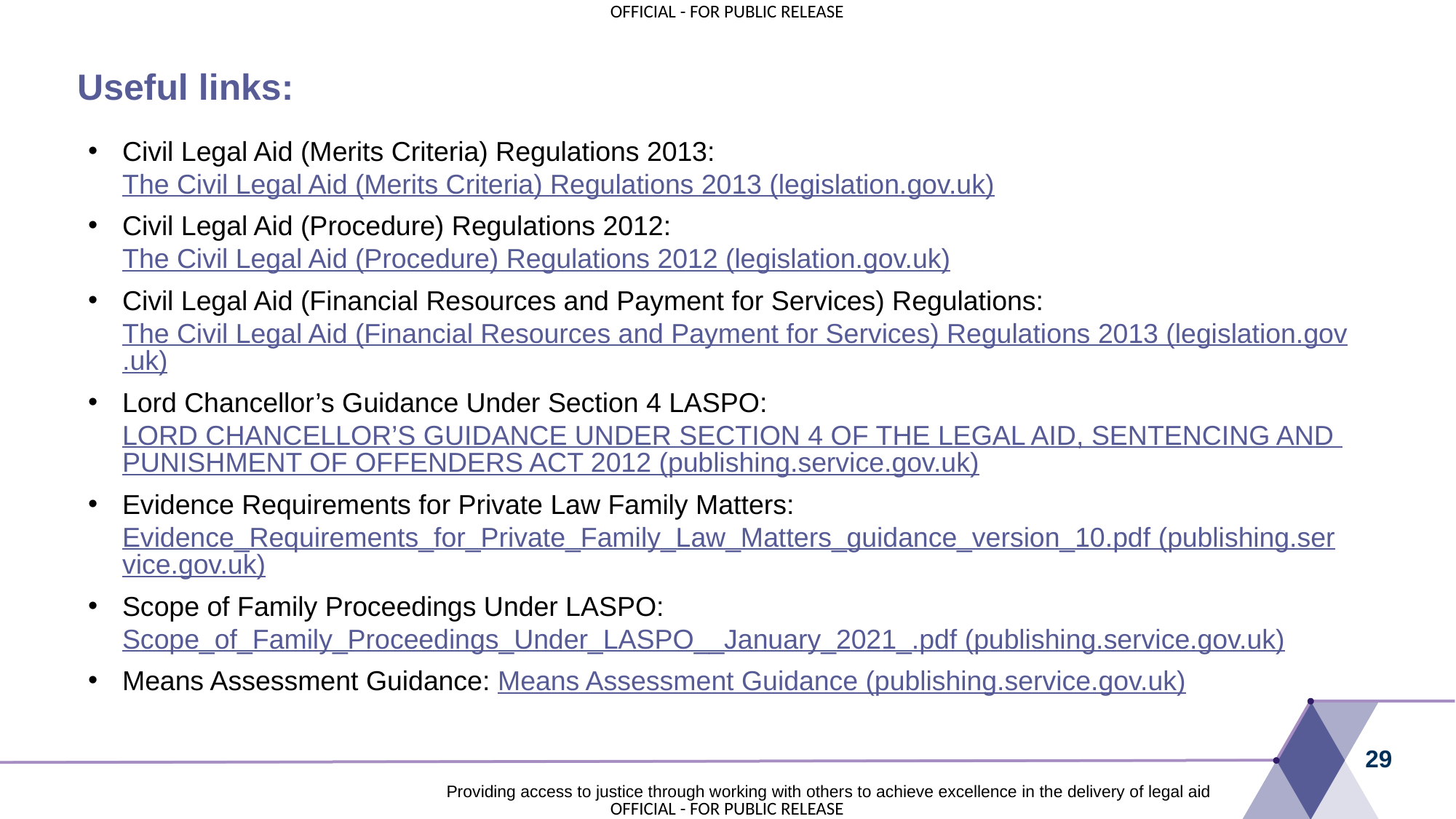

# Useful links:
Civil Legal Aid (Merits Criteria) Regulations 2013: The Civil Legal Aid (Merits Criteria) Regulations 2013 (legislation.gov.uk)
Civil Legal Aid (Procedure) Regulations 2012: The Civil Legal Aid (Procedure) Regulations 2012 (legislation.gov.uk)
Civil Legal Aid (Financial Resources and Payment for Services) Regulations: The Civil Legal Aid (Financial Resources and Payment for Services) Regulations 2013 (legislation.gov.uk)
Lord Chancellor’s Guidance Under Section 4 LASPO: LORD CHANCELLOR’S GUIDANCE UNDER SECTION 4 OF THE LEGAL AID, SENTENCING AND PUNISHMENT OF OFFENDERS ACT 2012 (publishing.service.gov.uk)
Evidence Requirements for Private Law Family Matters: Evidence_Requirements_for_Private_Family_Law_Matters_guidance_version_10.pdf (publishing.service.gov.uk)
Scope of Family Proceedings Under LASPO: Scope_of_Family_Proceedings_Under_LASPO__January_2021_.pdf (publishing.service.gov.uk)
Means Assessment Guidance: Means Assessment Guidance (publishing.service.gov.uk)
29
Providing access to justice through working with others to achieve excellence in the delivery of legal aid